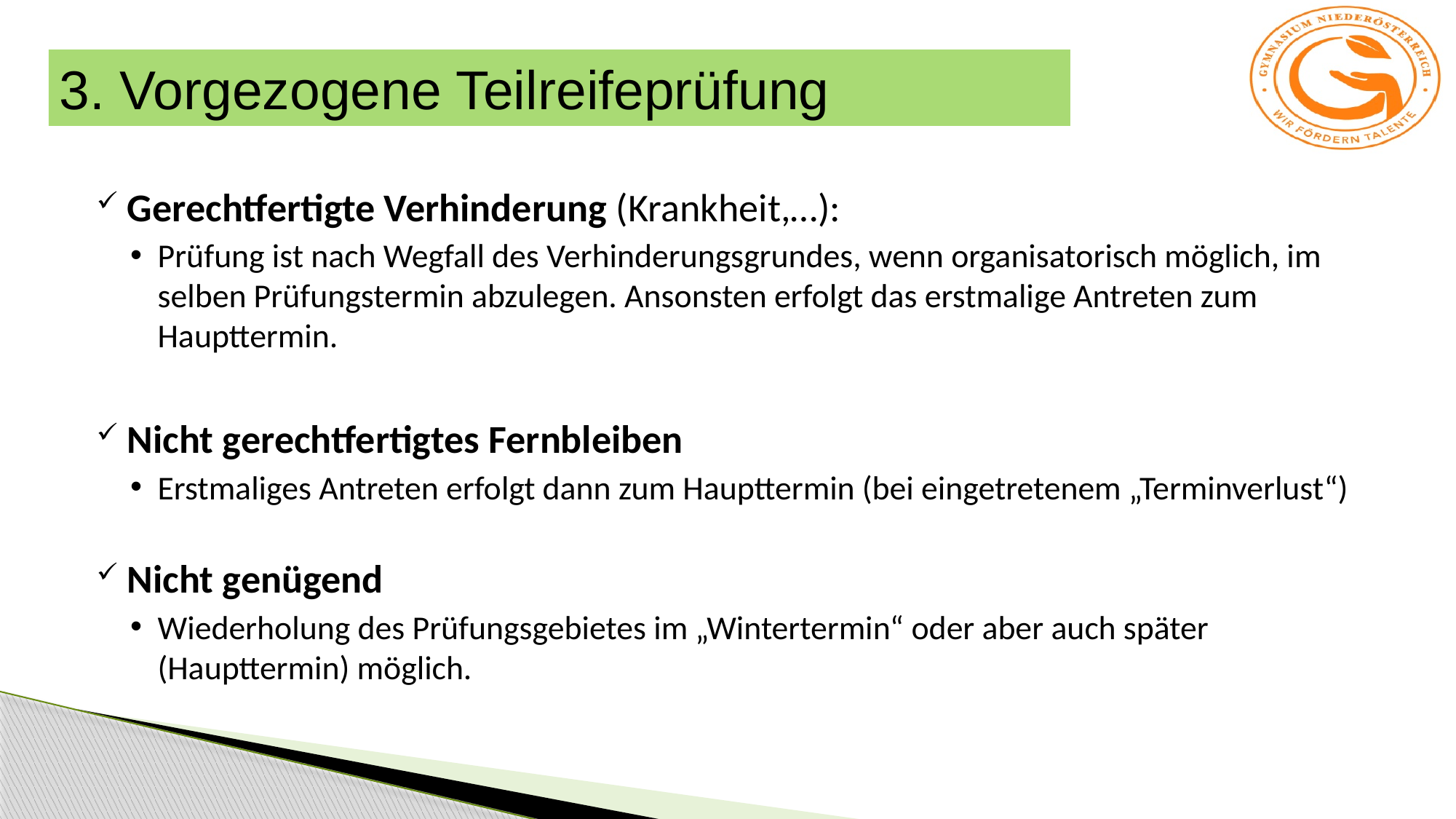

3. Vorgezogene Teilreifeprüfung
Gerechtfertigte Verhinderung (Krankheit,…):
Prüfung ist nach Wegfall des Verhinderungsgrundes, wenn organisatorisch möglich, im selben Prüfungstermin abzulegen. Ansonsten erfolgt das erstmalige Antreten zum Haupttermin.

Nicht gerechtfertigtes Fernbleiben
Erstmaliges Antreten erfolgt dann zum Haupttermin (bei eingetretenem „Terminverlust“)

Nicht genügend
Wiederholung des Prüfungsgebietes im „Wintertermin“ oder aber auch später (Haupttermin) möglich.